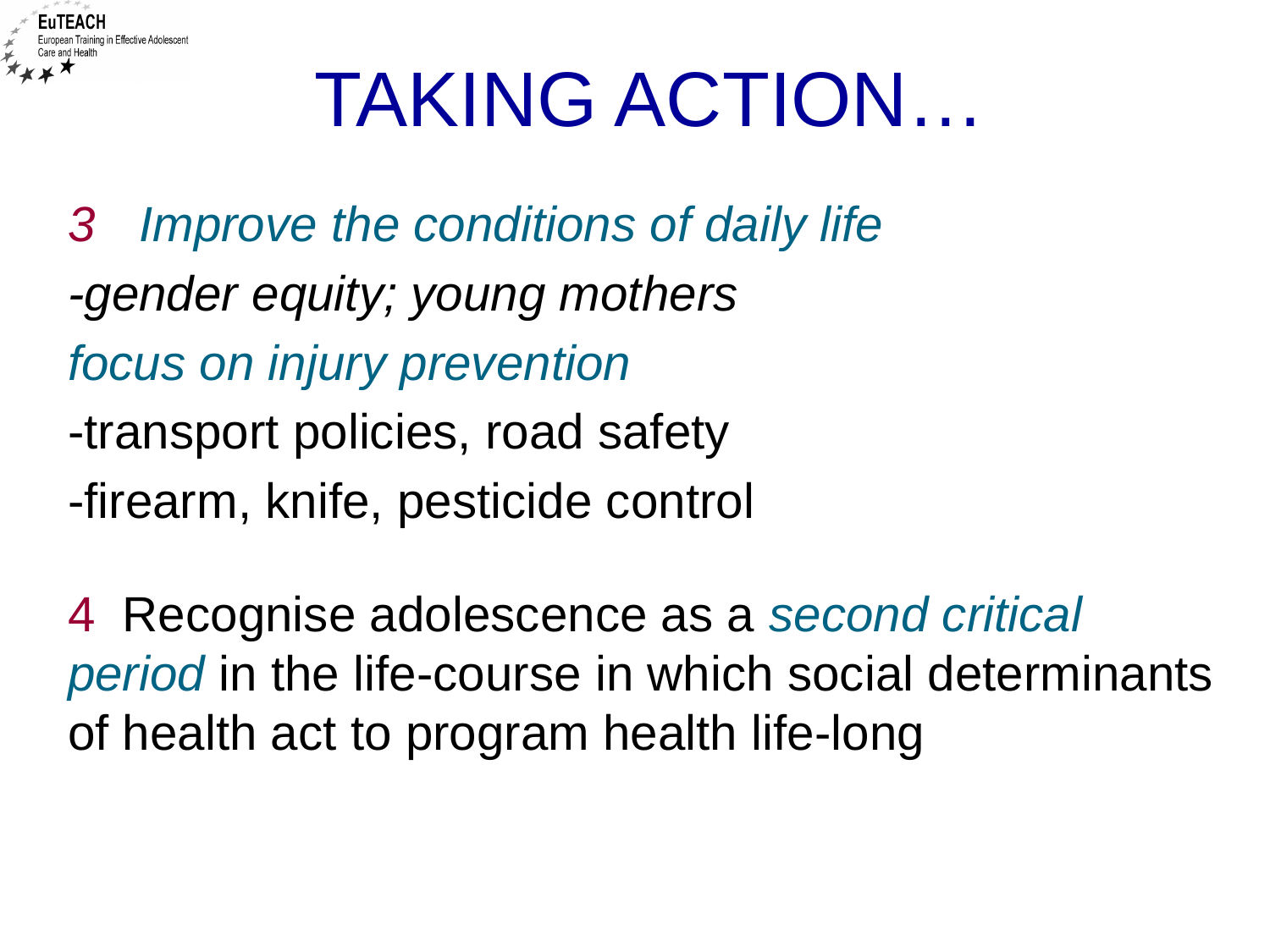

# Taking action…
3	Improve the conditions of daily life
-gender equity; young mothers
focus on injury prevention
-transport policies, road safety
-firearm, knife, pesticide control

4  Recognise adolescence as a second critical period in the life-course in which social determinants of health act to program health life-long